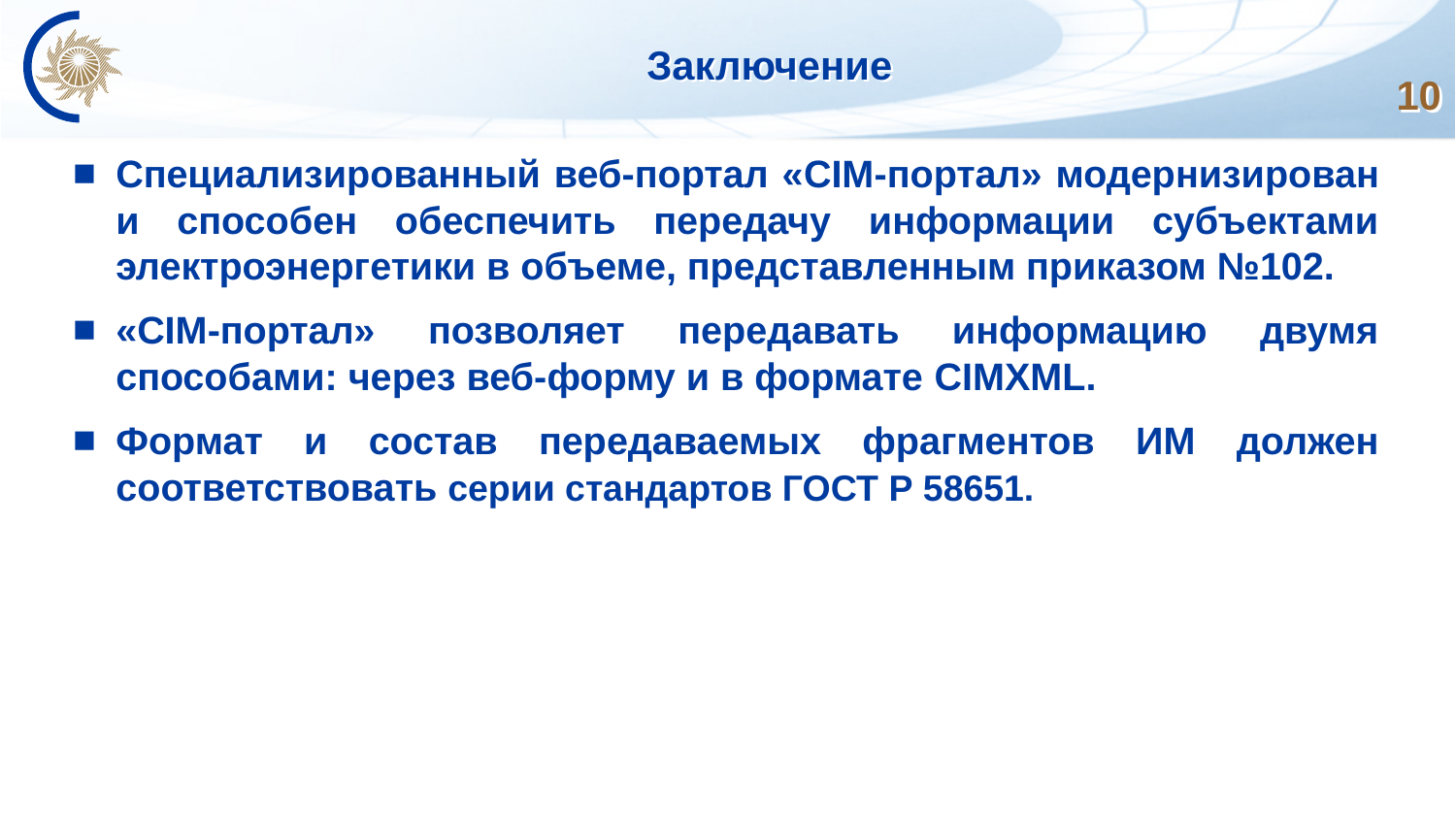

# Заключение
10
Специализированный веб-портал «CIM-портал» модернизирован и способен обеспечить передачу информации субъектами электроэнергетики в объеме, представленным приказом №102.
«CIM-портал» позволяет передавать информацию двумя способами: через веб-форму и в формате CIMXML.
Формат и состав передаваемых фрагментов ИМ должен соответствовать серии стандартов ГОСТ Р 58651.